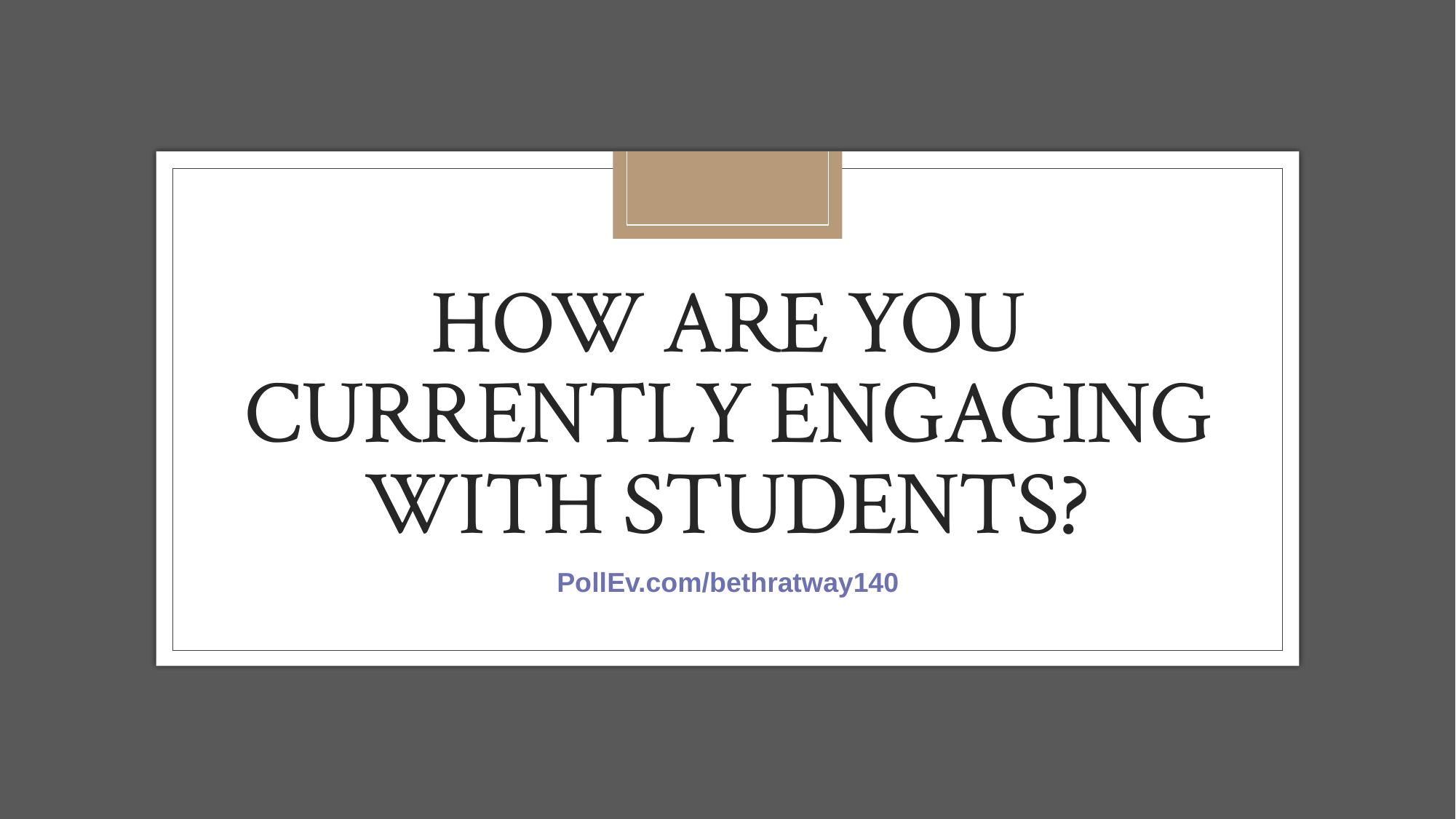

# How are you currently engaging with students?
PollEv.com/bethratway140